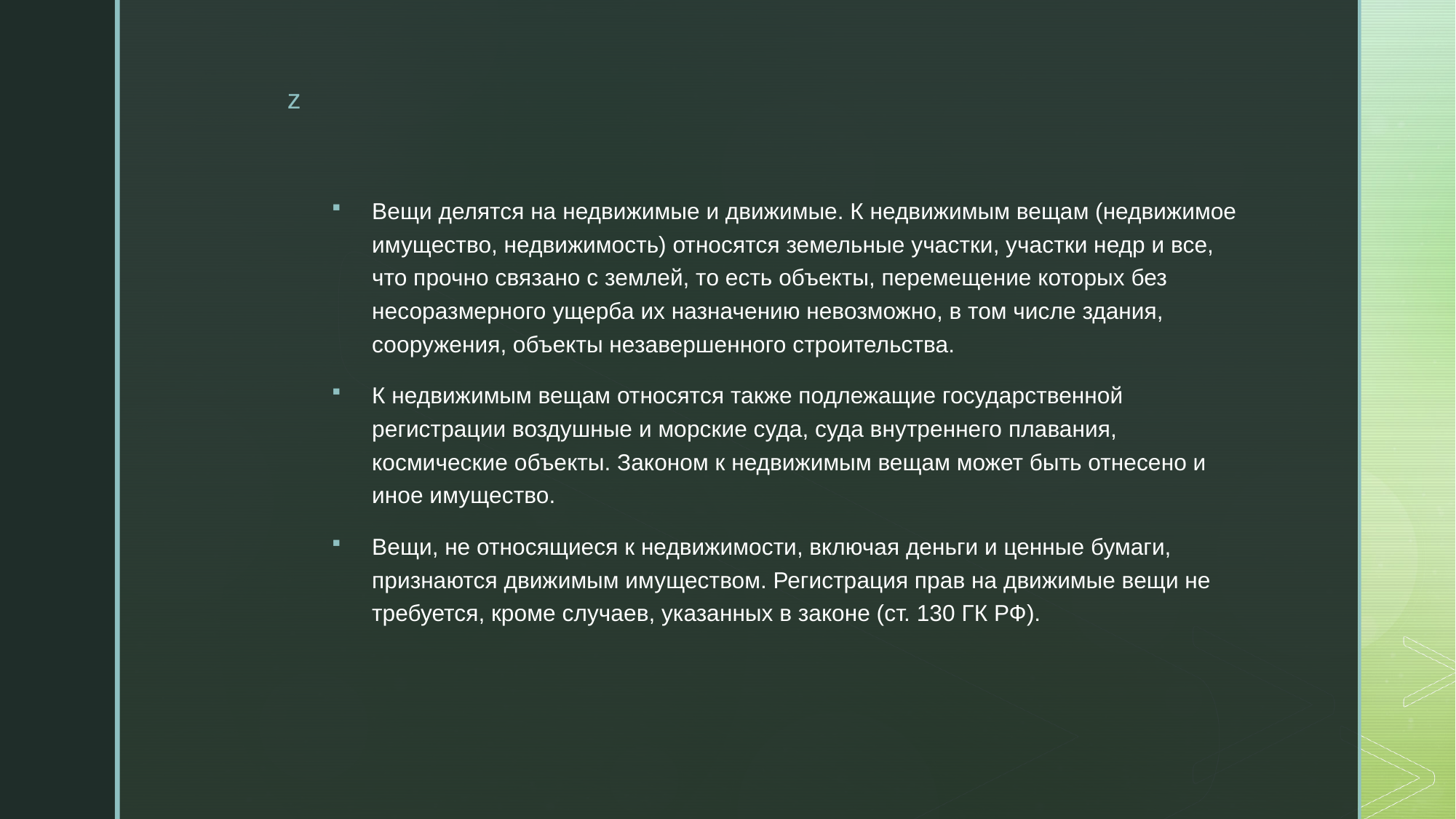

Вещи делятся на недвижимые и движимые. К недвижимым вещам (недвижимое имущество, недвижимость) относятся земельные участки, участки недр и все, что прочно связано с землей, то есть объекты, перемещение которых без несоразмерного ущерба их назначению невозможно, в том числе здания, сооружения, объекты незавершенного строительства.
К недвижимым вещам относятся также подлежащие государственной регистрации воздушные и морские суда, суда внутреннего плавания, космические объекты. Законом к недвижимым вещам может быть отнесено и иное имущество.
Вещи, не относящиеся к недвижимости, включая деньги и ценные бумаги, признаются движимым имуществом. Регистрация прав на движимые вещи не требуется, кроме случаев, указанных в законе (ст. 130 ГК РФ).